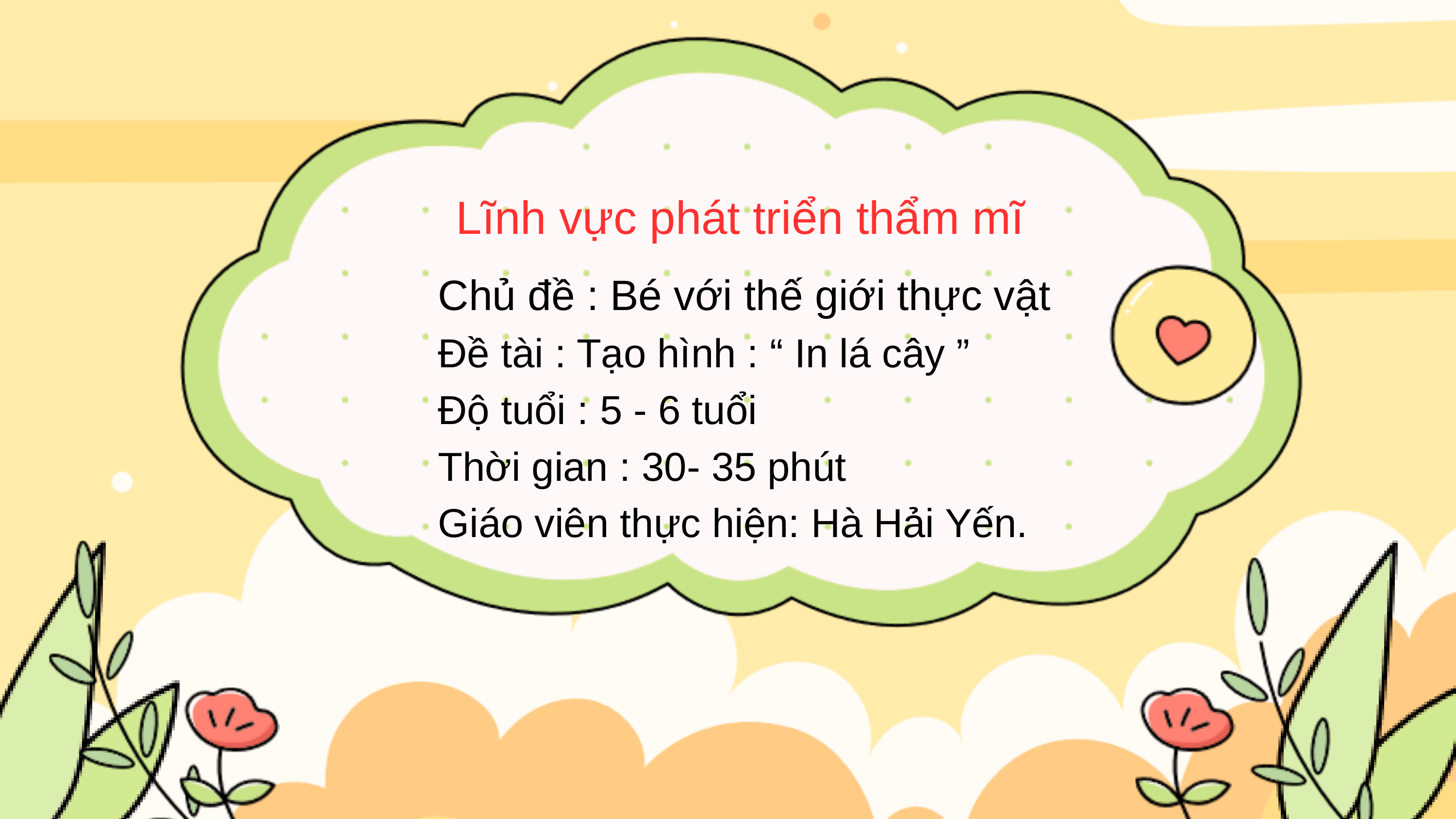

Lĩnh vực phát triển thẩm mĩ
Chủ đề : Bé với thế giới thực vật
Đề tài : Tạo hình : “ In lá cây ”
Độ tuổi : 5 - 6 tuổi
Thời gian : 30- 35 phút
Giáo viên thực hiện: Hà Hải Yến.